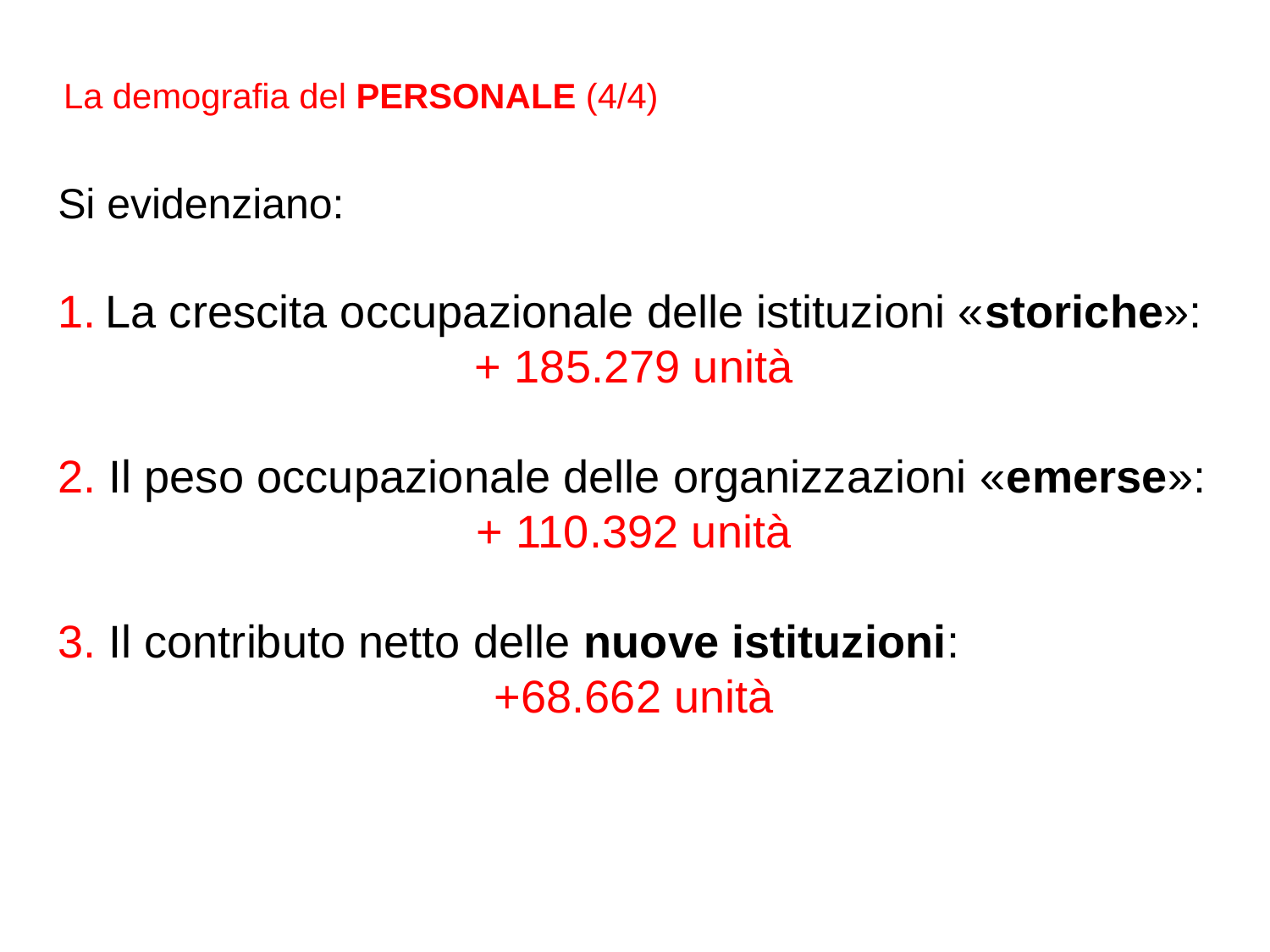

La demografia del PERSONALE (4/4)

Si evidenziano:

La crescita occupazionale delle istituzioni «storiche»:
+ 185.279 unità

2. Il peso occupazionale delle organizzazioni «emerse»:
+ 110.392 unità

3. Il contributo netto delle nuove istituzioni:
+68.662 unità